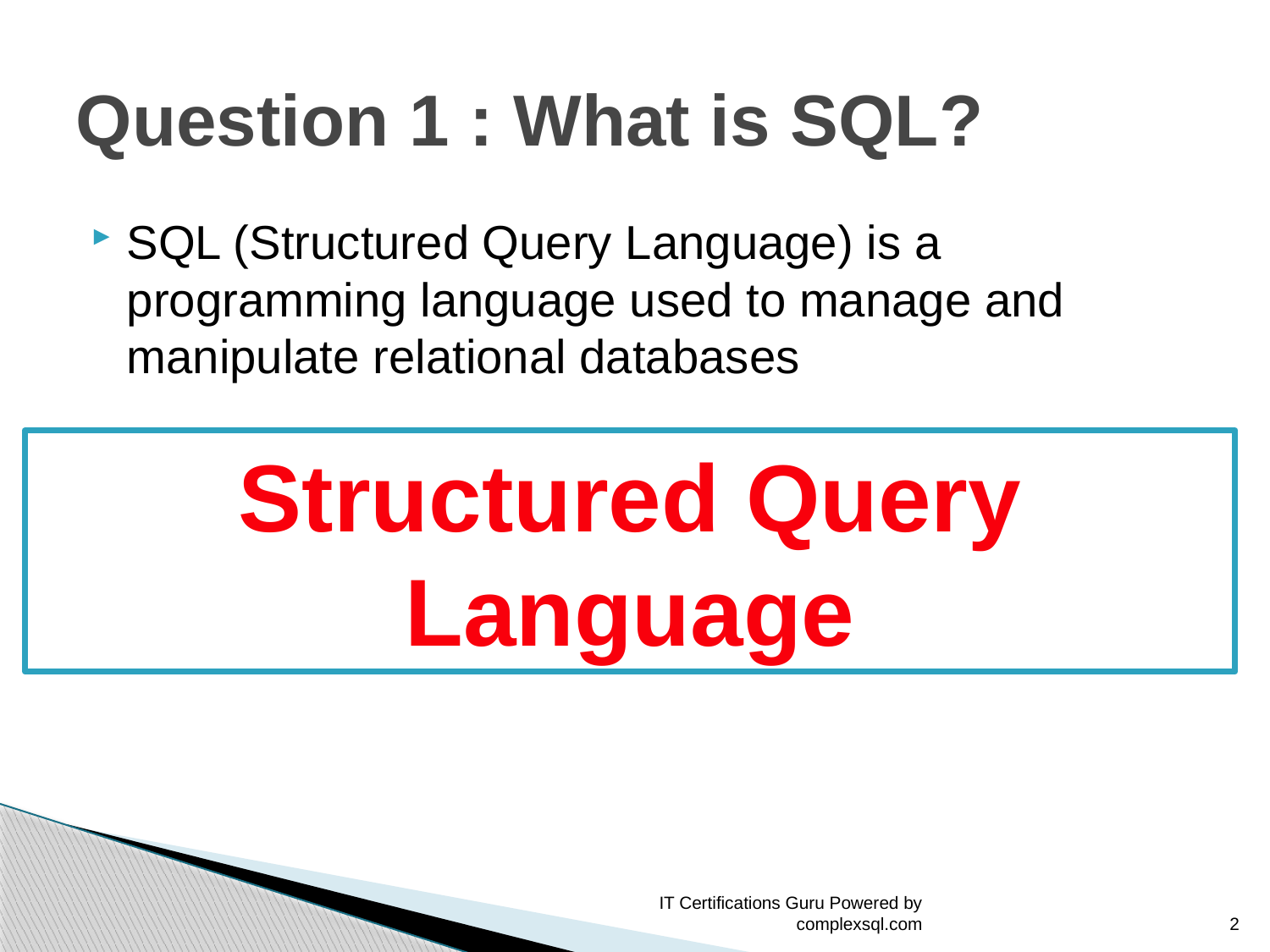

# Question 1 : What is SQL?
SQL (Structured Query Language) is a programming language used to manage and manipulate relational databases

Structured Query Language
2
IT Certifications Guru Powered by complexsql.com